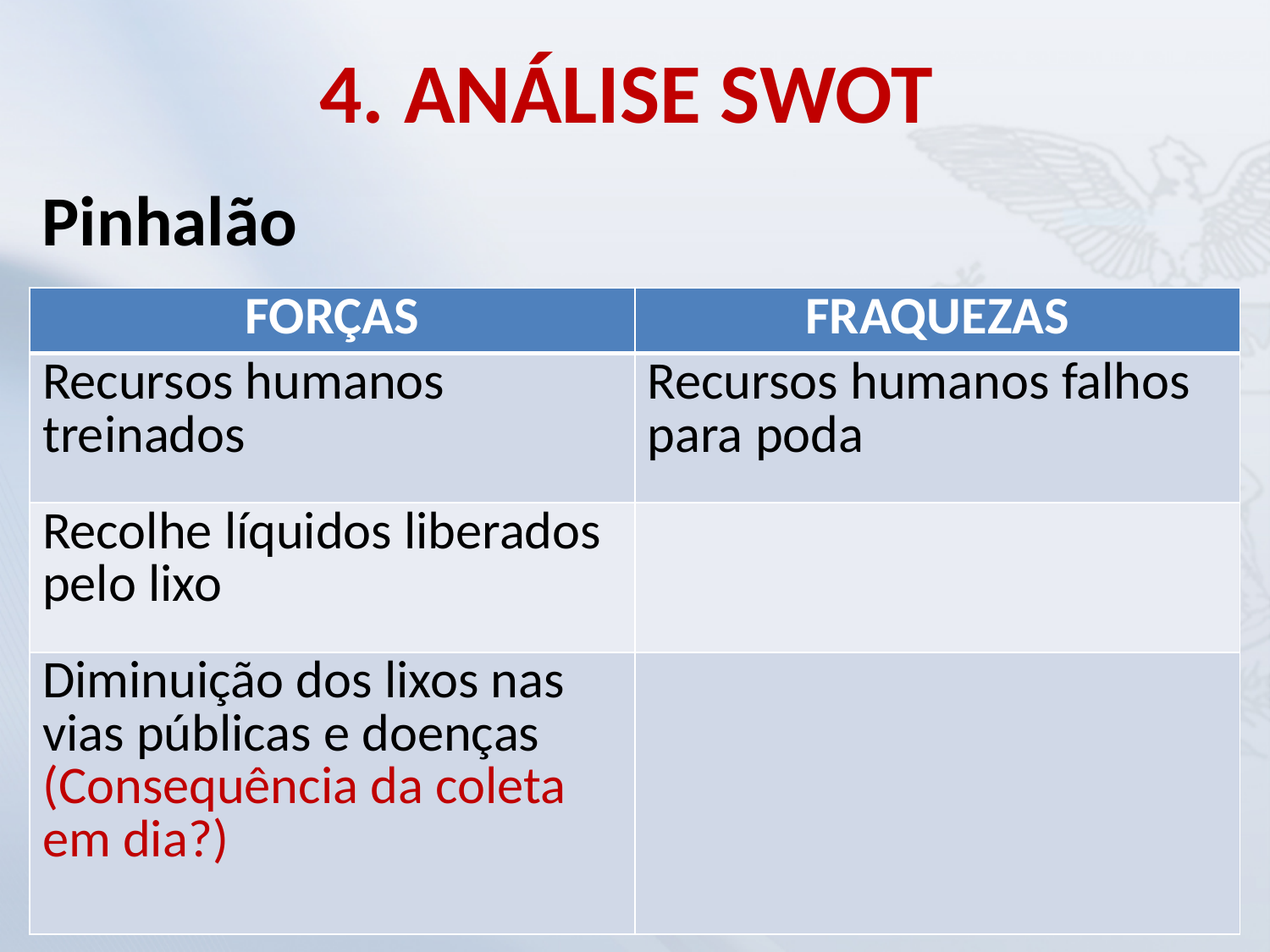

# 4. ANÁLISE SWOT
Pinhalão
| FORÇAS | FRAQUEZAS |
| --- | --- |
| Recursos humanos treinados | Recursos humanos falhos para poda |
| Recolhe líquidos liberados pelo lixo |  |
| Diminuição dos lixos nas vias públicas e doenças (Consequência da coleta em dia?) |  |